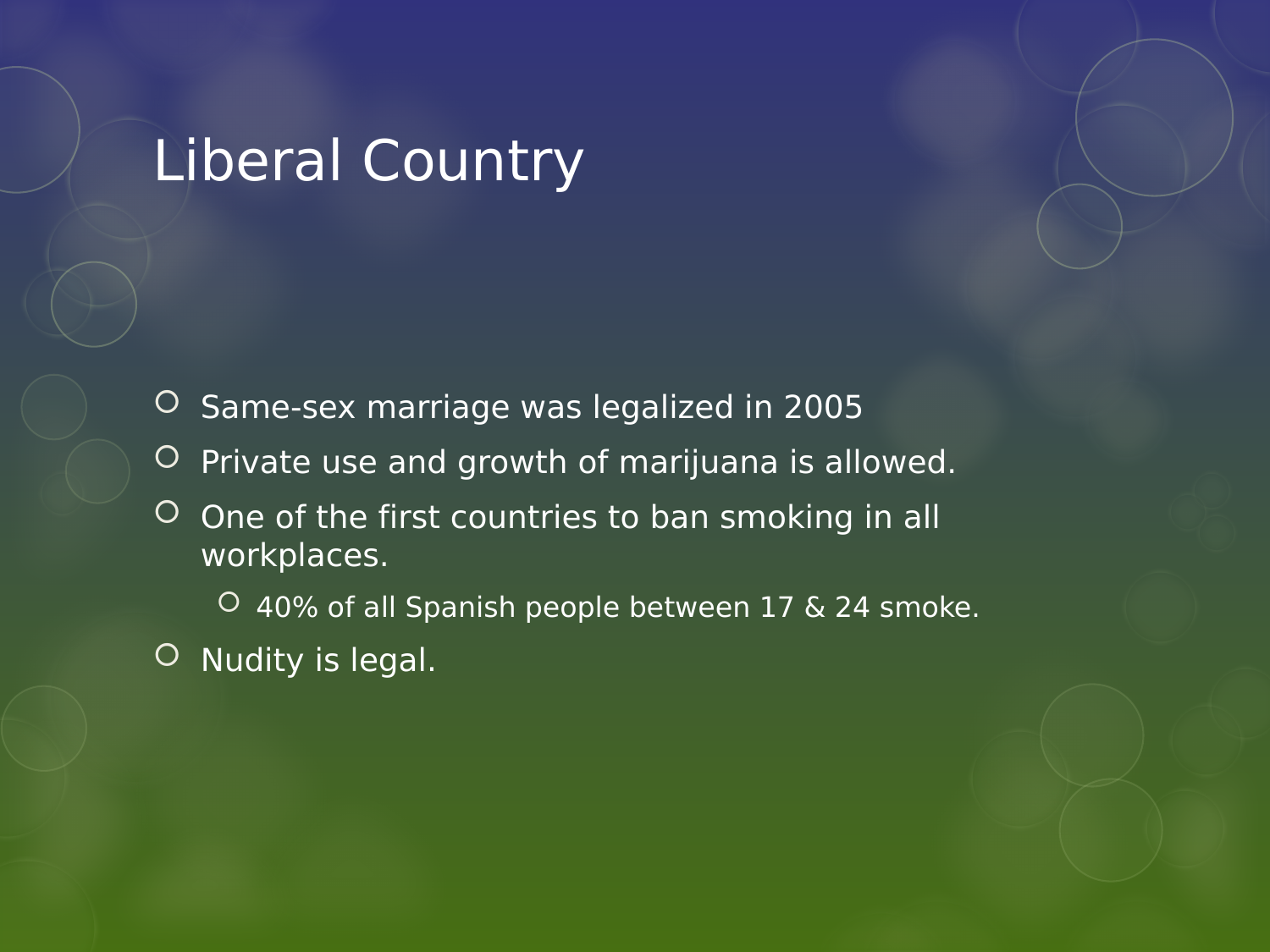

# Liberal Country
Same-sex marriage was legalized in 2005
Private use and growth of marijuana is allowed.
One of the first countries to ban smoking in all workplaces.
40% of all Spanish people between 17 & 24 smoke.
Nudity is legal.